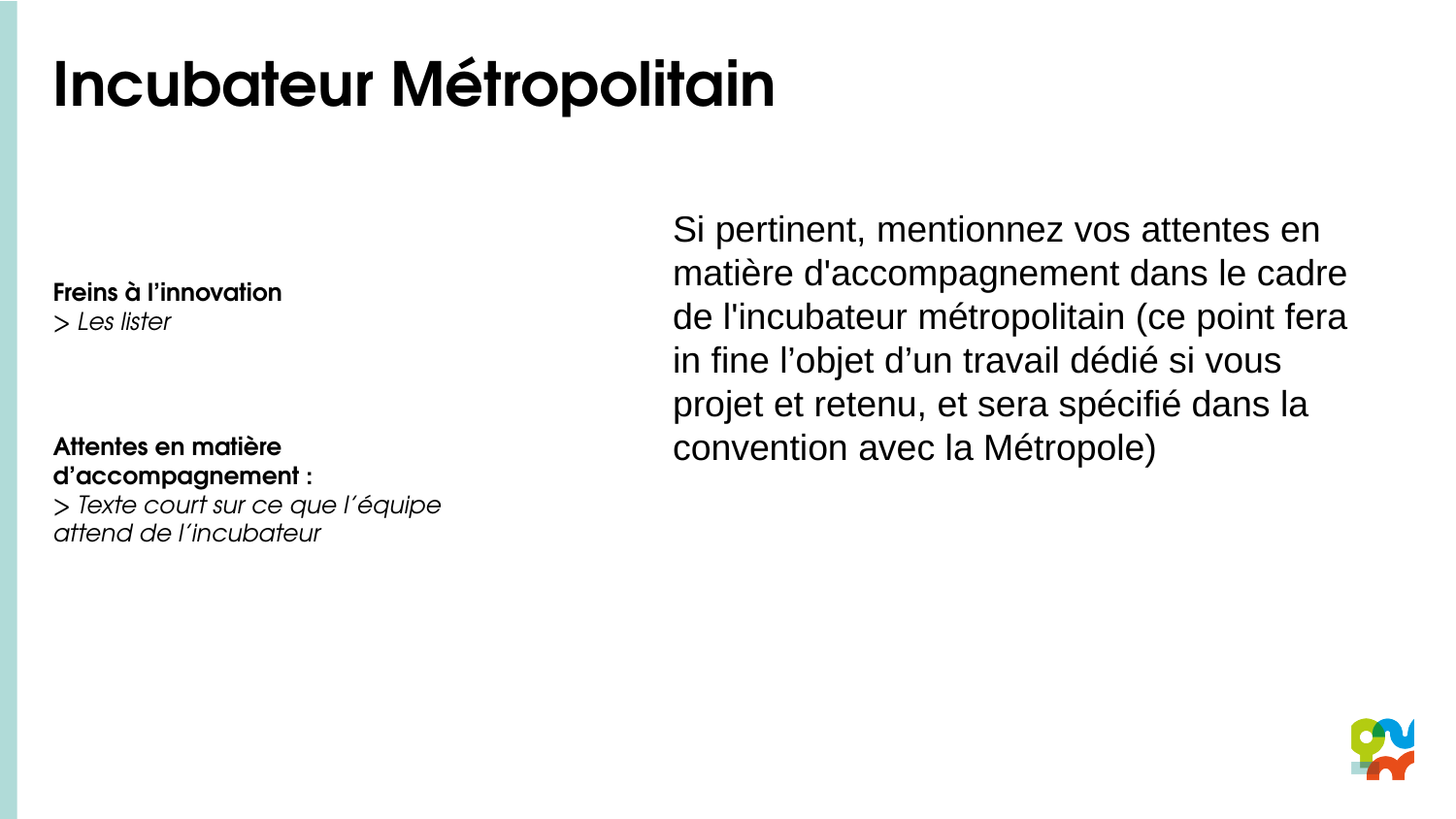

Incubateur Métropolitain
Si pertinent, mentionnez vos attentes en matière d'accompagnement dans le cadre de l'incubateur métropolitain (ce point fera in fine l’objet d’un travail dédié si vous projet et retenu, et sera spécifié dans la convention avec la Métropole)
Freins à l’innovation
> Les lister

Attentes en matière d’accompagnement :
> Texte court sur ce que l’équipe attend de l’incubateur